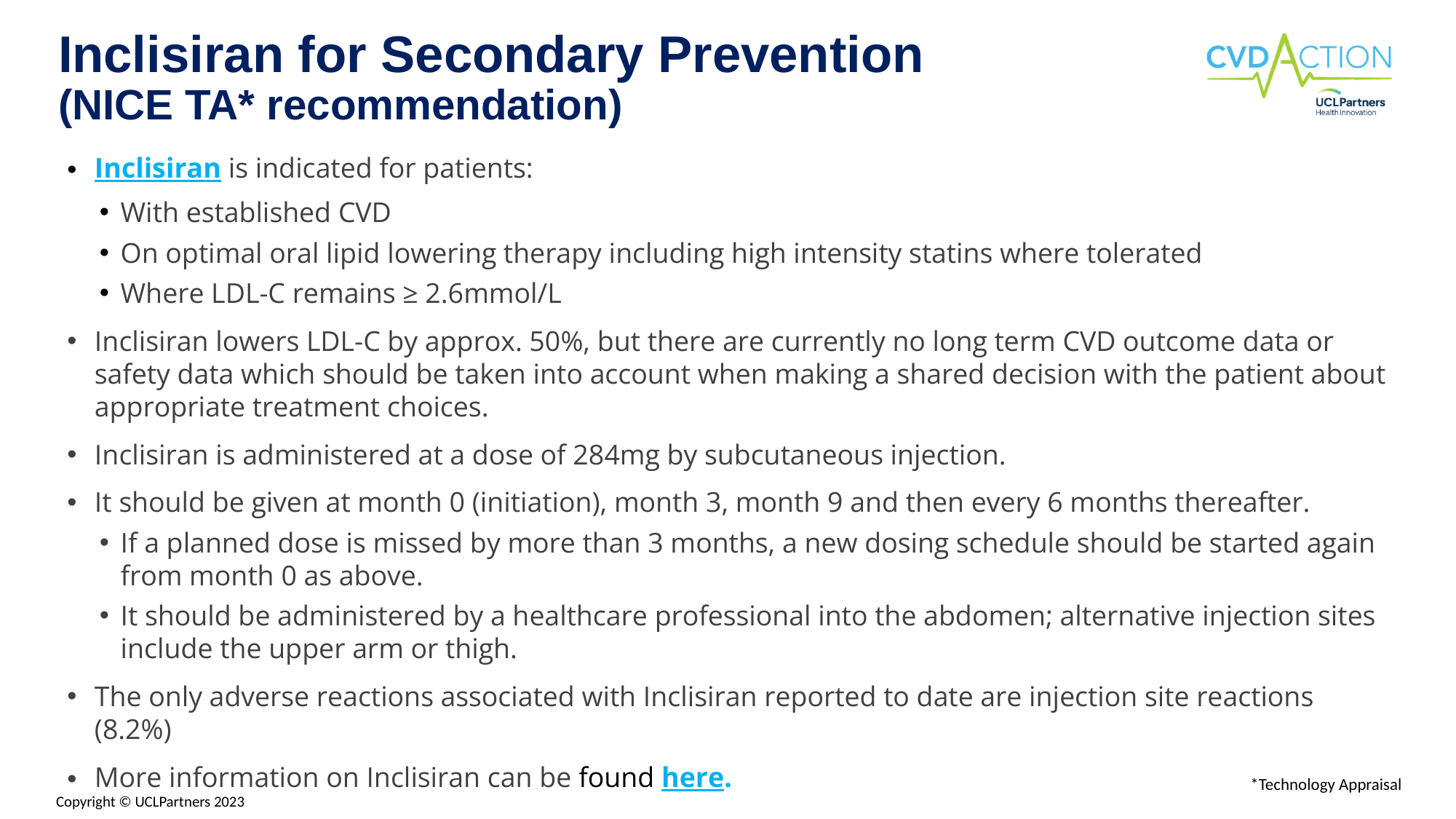

# Inclisiran for Secondary Prevention (NICE TA* recommendation)
Inclisiran is indicated for patients:
With established CVD
On optimal oral lipid lowering therapy including high intensity statins where tolerated
Where LDL-C remains ≥ 2.6mmol/L
Inclisiran lowers LDL-C by approx. 50%, but there are currently no long term CVD outcome data or safety data which should be taken into account when making a shared decision with the patient about appropriate treatment choices.
Inclisiran is administered at a dose of 284mg by subcutaneous injection.
It should be given at month 0 (initiation), month 3, month 9 and then every 6 months thereafter.
If a planned dose is missed by more than 3 months, a new dosing schedule should be started again from month 0 as above.
It should be administered by a healthcare professional into the abdomen; alternative injection sites include the upper arm or thigh.
The only adverse reactions associated with Inclisiran reported to date are injection site reactions (8.2%)
More information on Inclisiran can be found here.
*Technology Appraisal